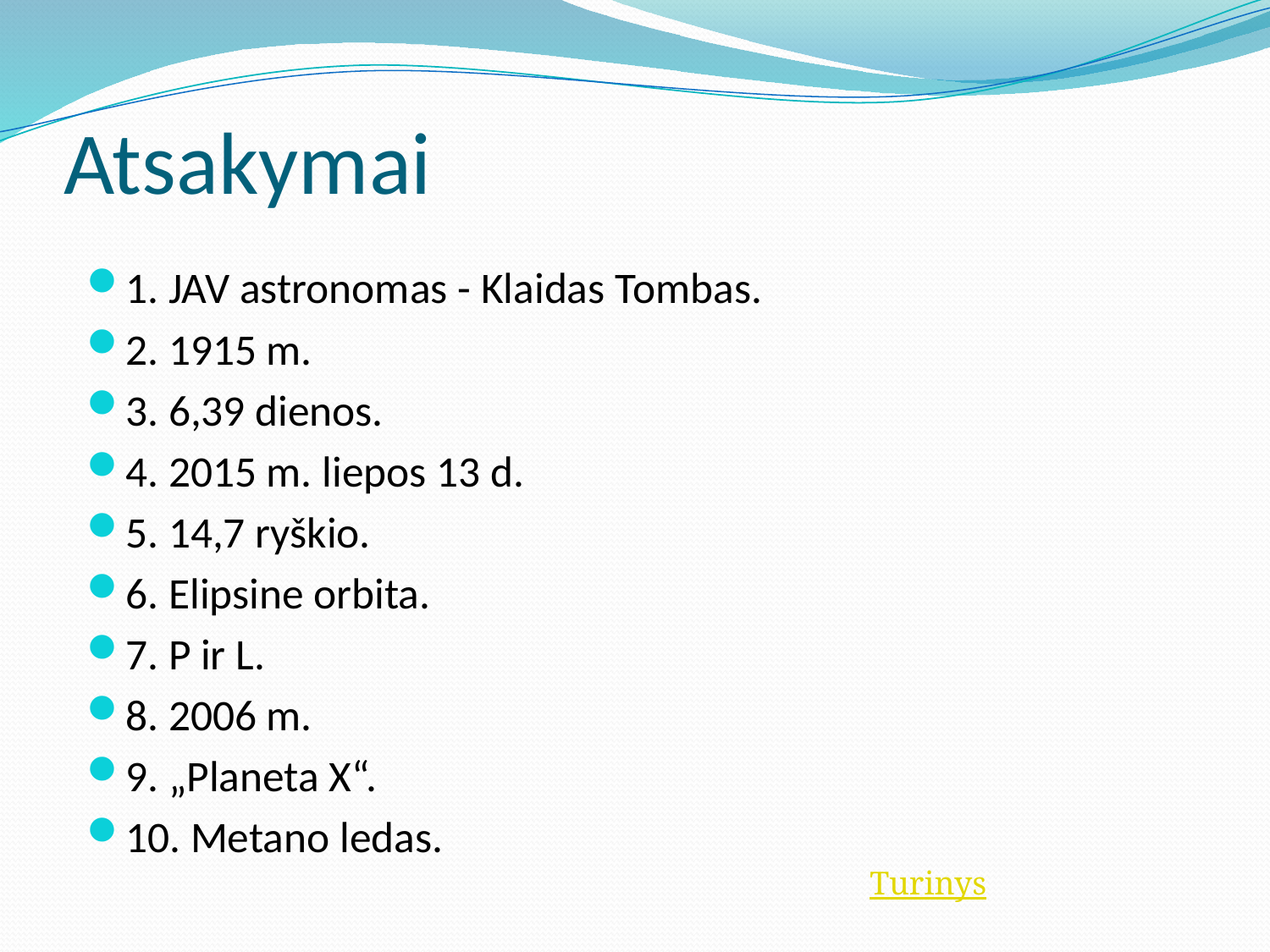

# Atsakymai
1. JAV astronomas - Klaidas Tombas.
2. 1915 m.
3. 6,39 dienos.
4. 2015 m. liepos 13 d.
5. 14,7 ryškio.
6. Elipsine orbita.
7. P ir L.
8. 2006 m.
9. „Planeta X“.
10. Metano ledas.

Turinys